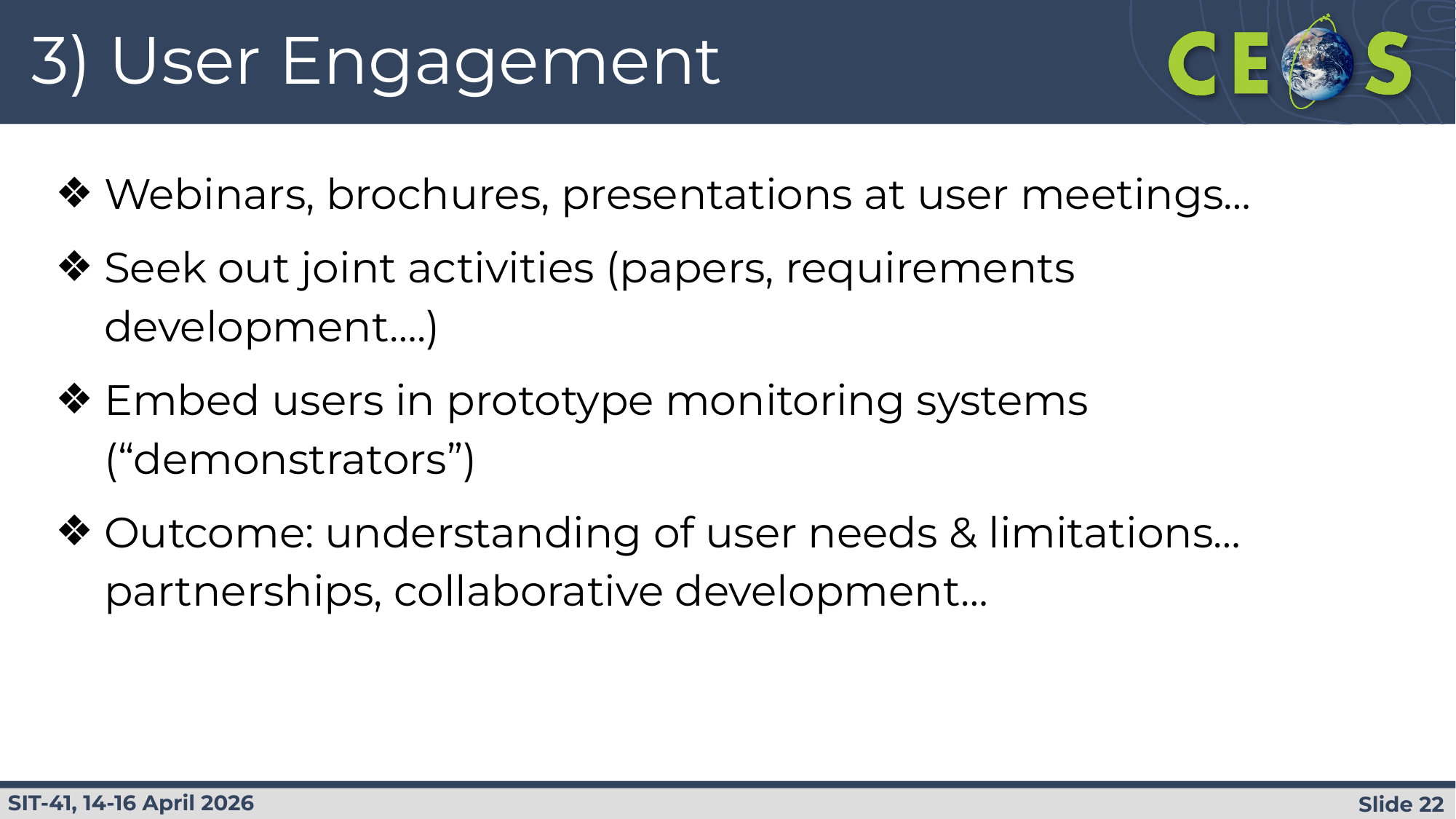

# 3) User Engagement
Webinars, brochures, presentations at user meetings…
Seek out joint activities (papers, requirements development….)
Embed users in prototype monitoring systems (“demonstrators”)
Outcome: understanding of user needs & limitations…partnerships, collaborative development…